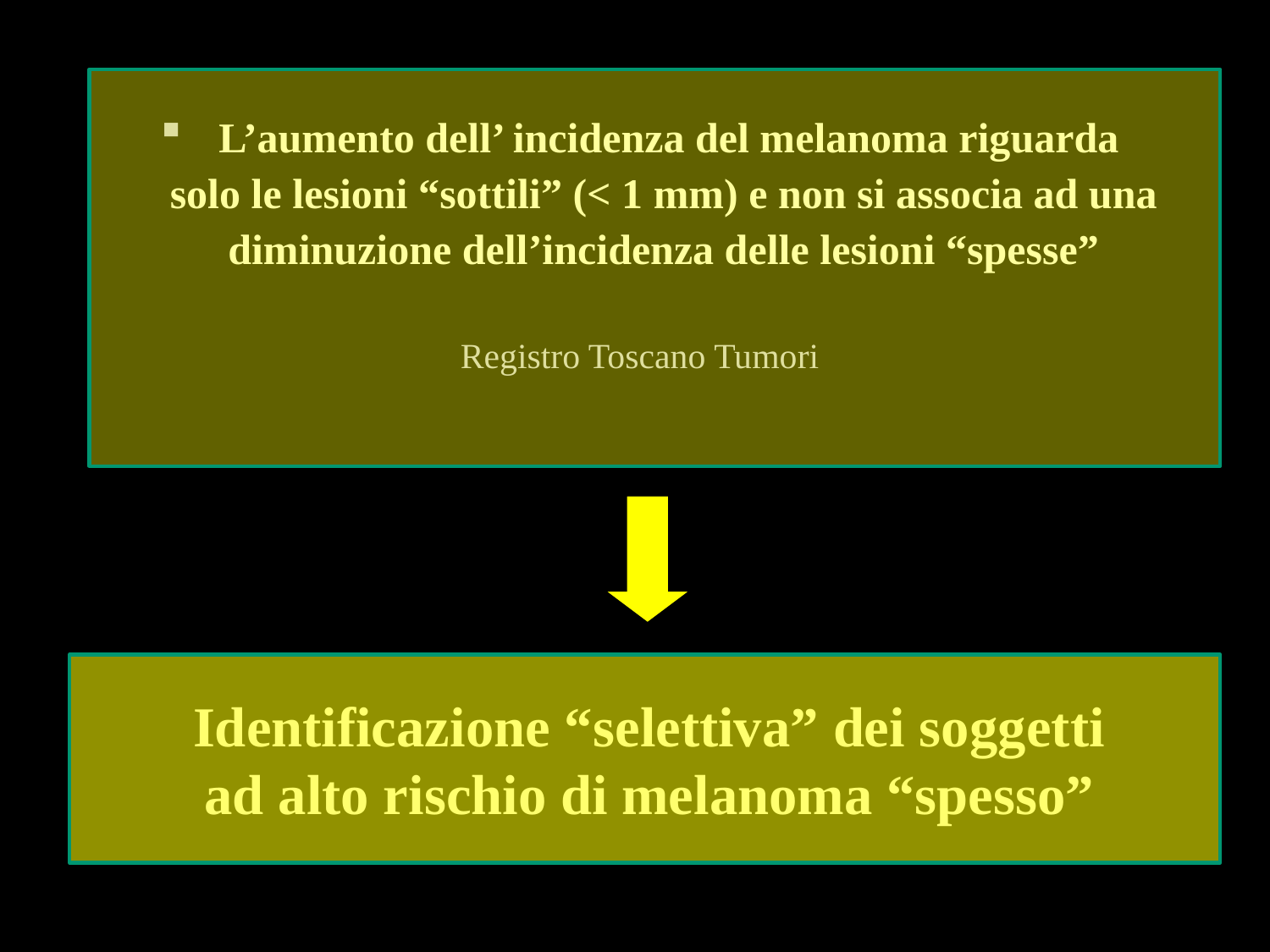

L’aumento dell’ incidenza del melanoma riguarda solo le lesioni “sottili” (< 1 mm) e non si associa ad una diminuzione dell’incidenza delle lesioni “spesse”

Registro Toscano Tumori

Identificazione “selettiva” dei soggetti
 ad alto rischio di melanoma “spesso”